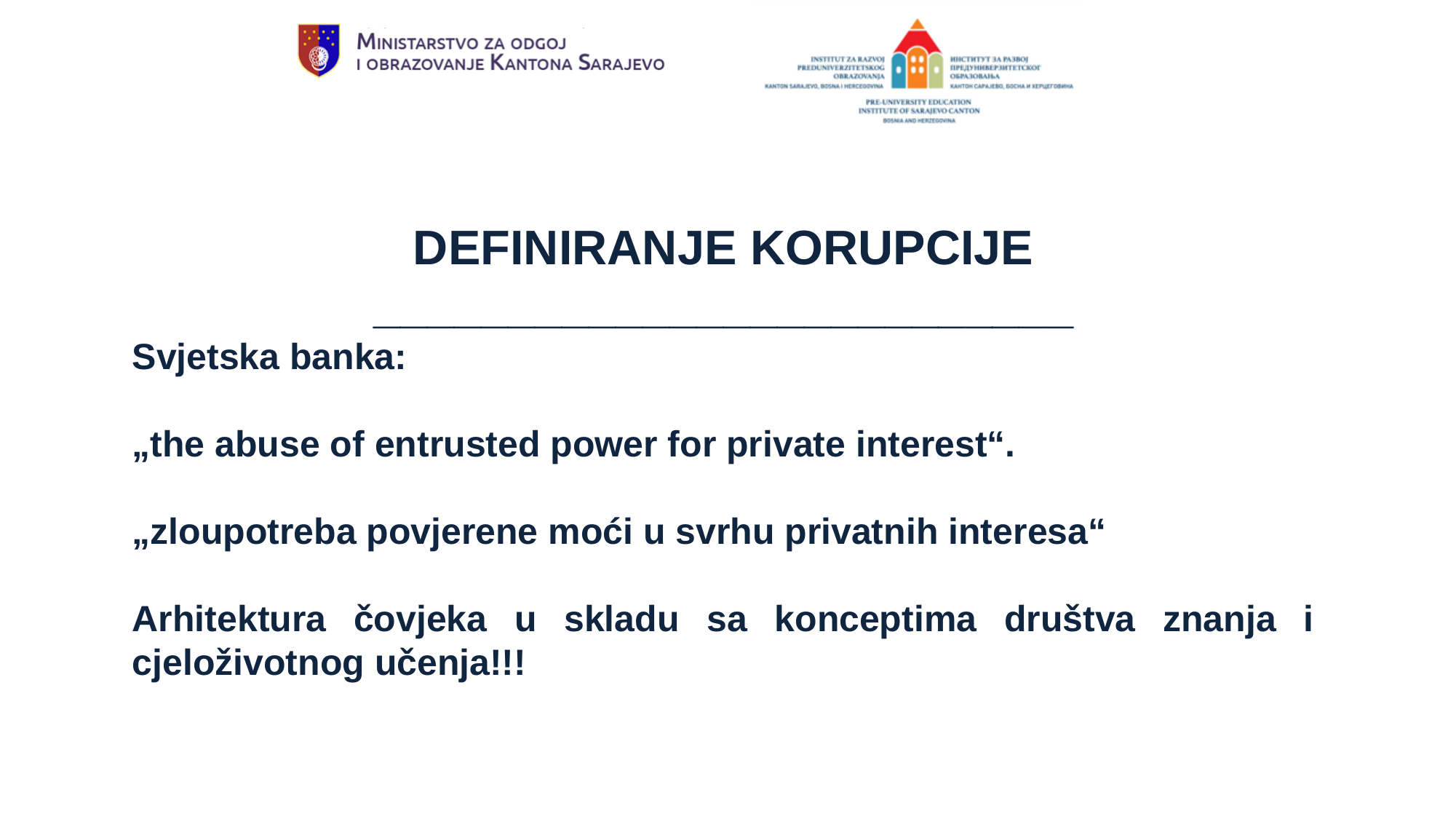

DEFINIRANJE KORUPCIJE
__________________________
Svjetska banka:

„the abuse of entrusted power for private interest“.

„zloupotreba povjerene moći u svrhu privatnih interesa“

Arhitektura čovjeka u skladu sa konceptima društva znanja i cjeloživotnog učenja!!!